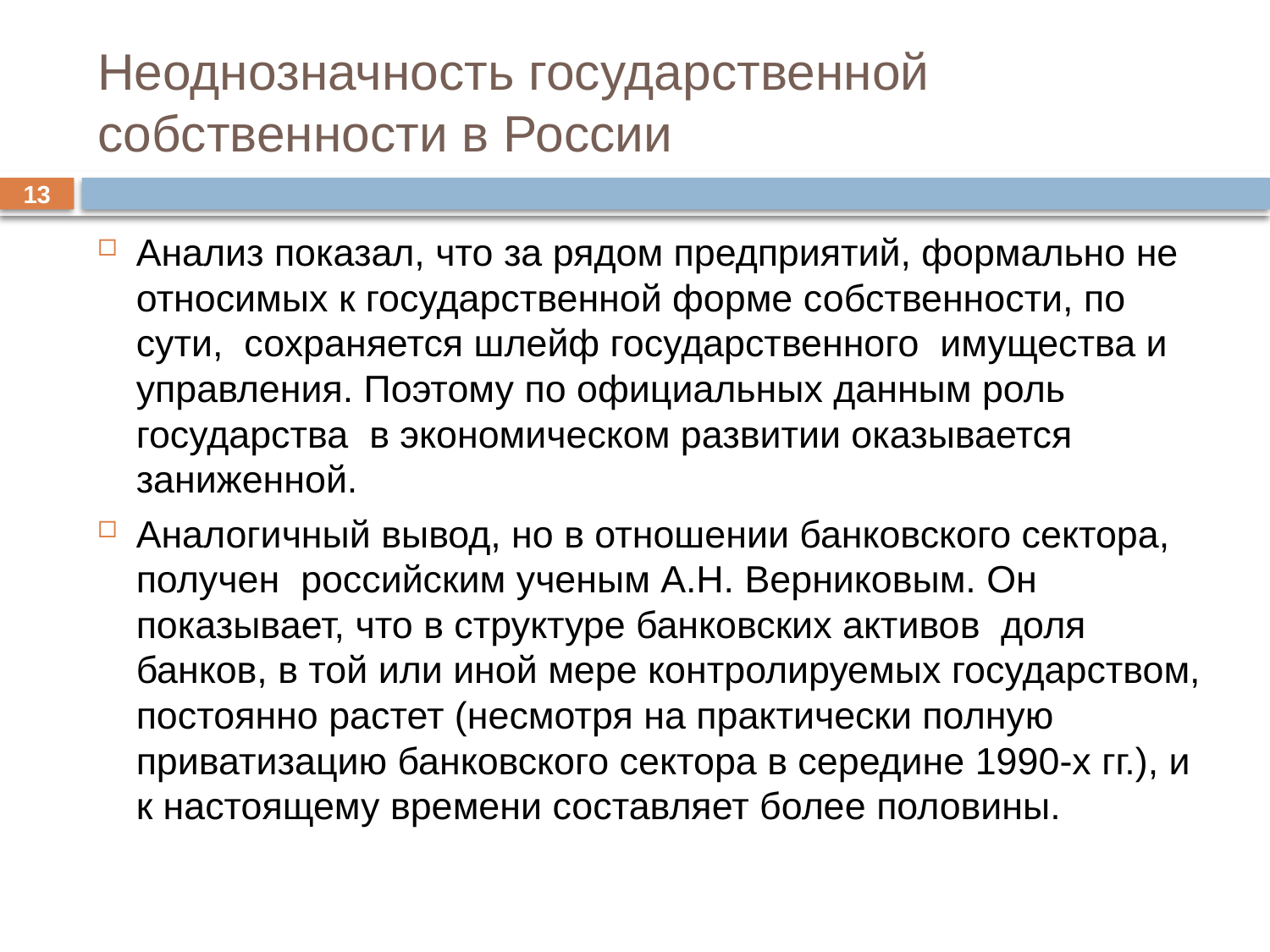

# Неоднозначность государственной собственности в России
13
Анализ показал, что за рядом предприятий, формально не относимых к государственной форме собственности, по сути,  сохраняется шлейф государственного  имущества и управления. Поэтому по официальных данным роль государства  в экономическом развитии оказывается заниженной.
Аналогичный вывод, но в отношении банковского сектора, получен  российским ученым А.Н. Верниковым. Он показывает, что в структуре банковских активов  доля банков, в той или иной мере контролируемых государством, постоянно растет (несмотря на практически полную приватизацию банковского сектора в середине 1990-х гг.), и к настоящему времени составляет более половины.